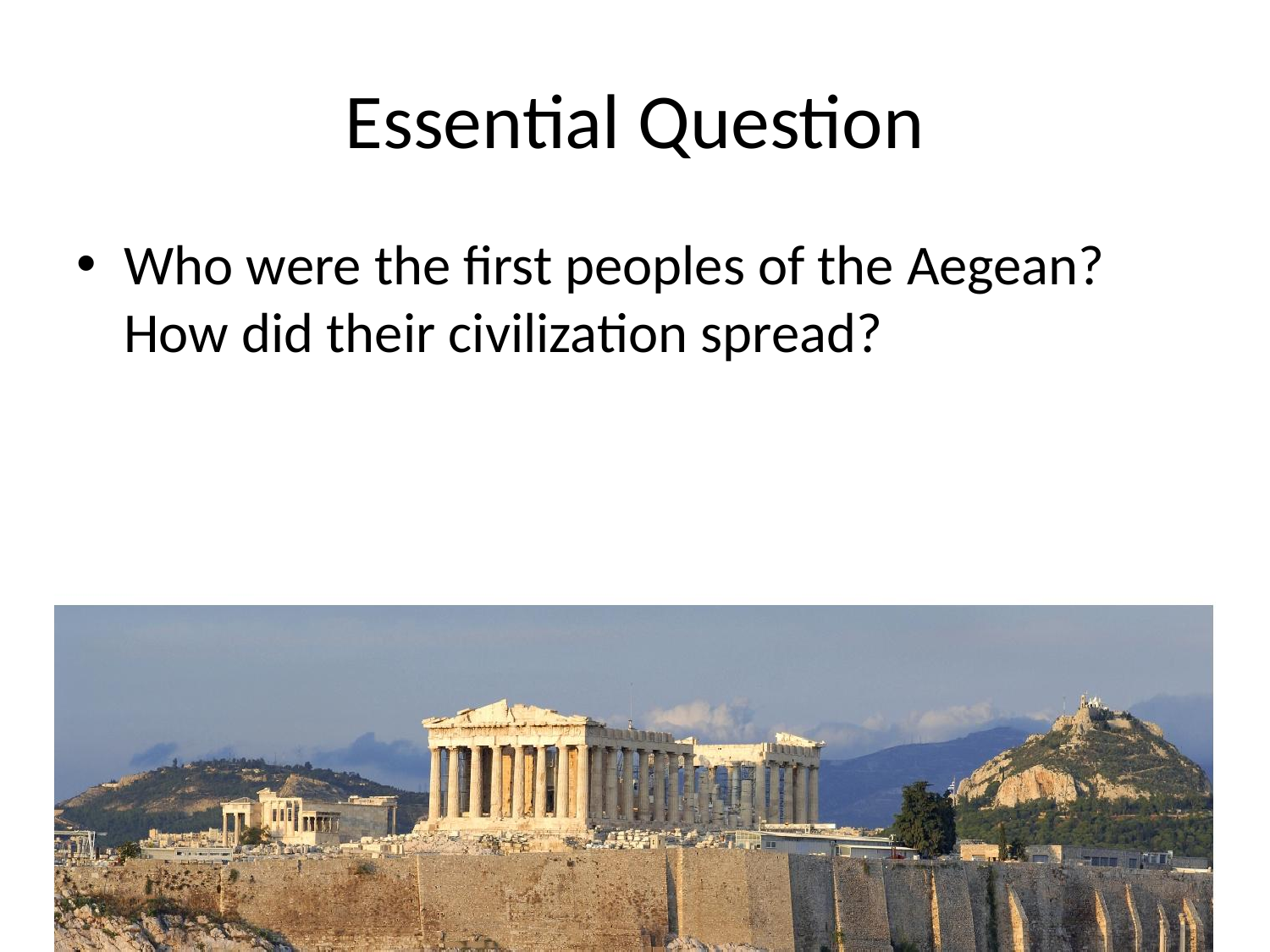

# Essential Question
Who were the first peoples of the Aegean? How did their civilization spread?